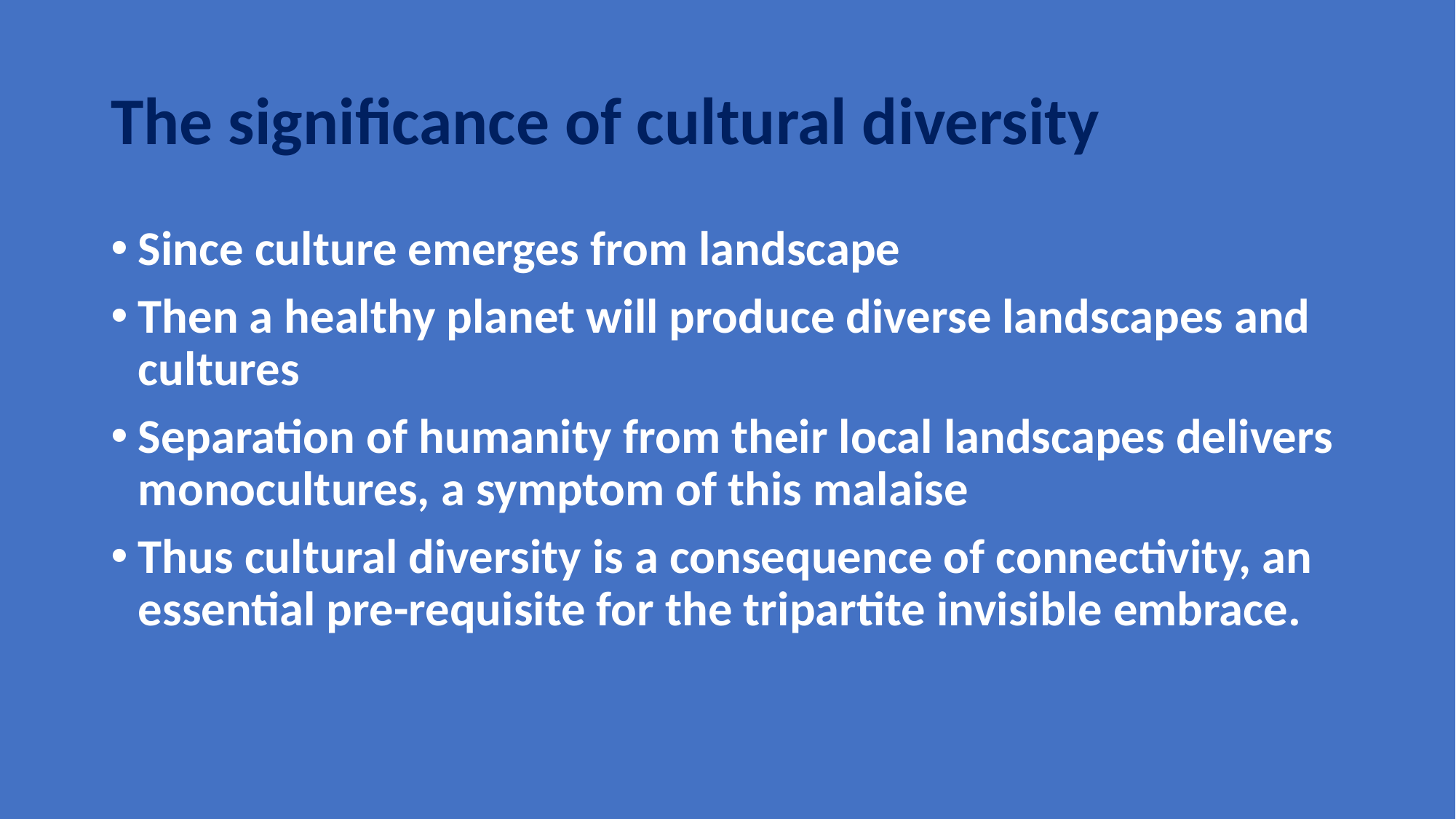

# The significance of cultural diversity
Since culture emerges from landscape
Then a healthy planet will produce diverse landscapes and cultures
Separation of humanity from their local landscapes delivers monocultures, a symptom of this malaise
Thus cultural diversity is a consequence of connectivity, an essential pre-requisite for the tripartite invisible embrace.